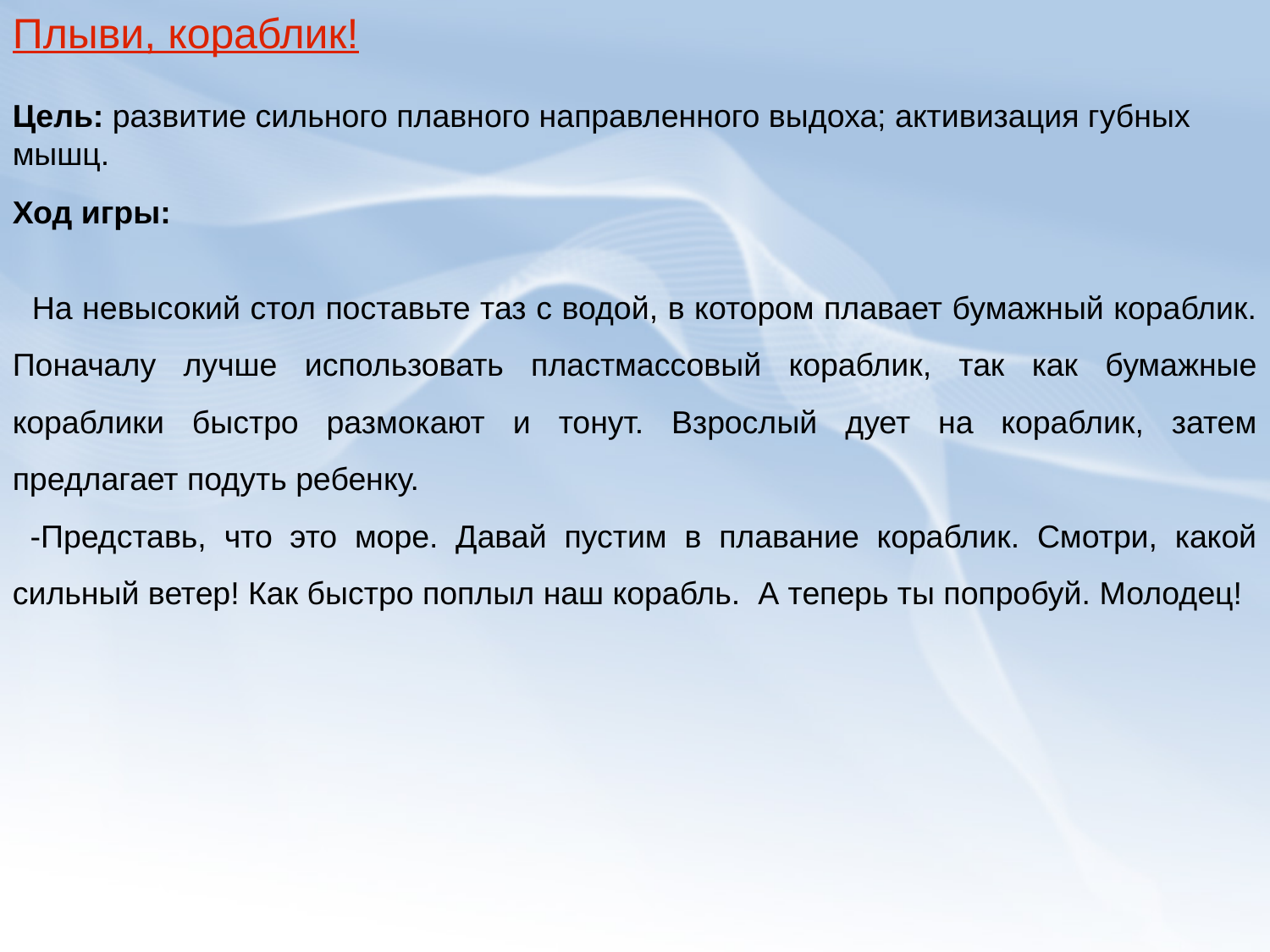

Плыви, кораблик!
Цель: развитие сильного плавного направленного выдоха; активизация губных мышц.
Ход игры:

  На невысокий стол поставьте таз с водой, в котором плавает бумажный кораблик. Поначалу лучше использовать пластмассовый кораблик, так как бумажные кораблики быстро размокают и тонут. Взрослый дует на кораблик, затем предлагает подуть ребенку.
 -Представь, что это море. Давай пустим в плавание кораблик. Смотри, какой сильный ветер! Как быстро поплыл наш корабль.  А теперь ты попробуй. Молодец!